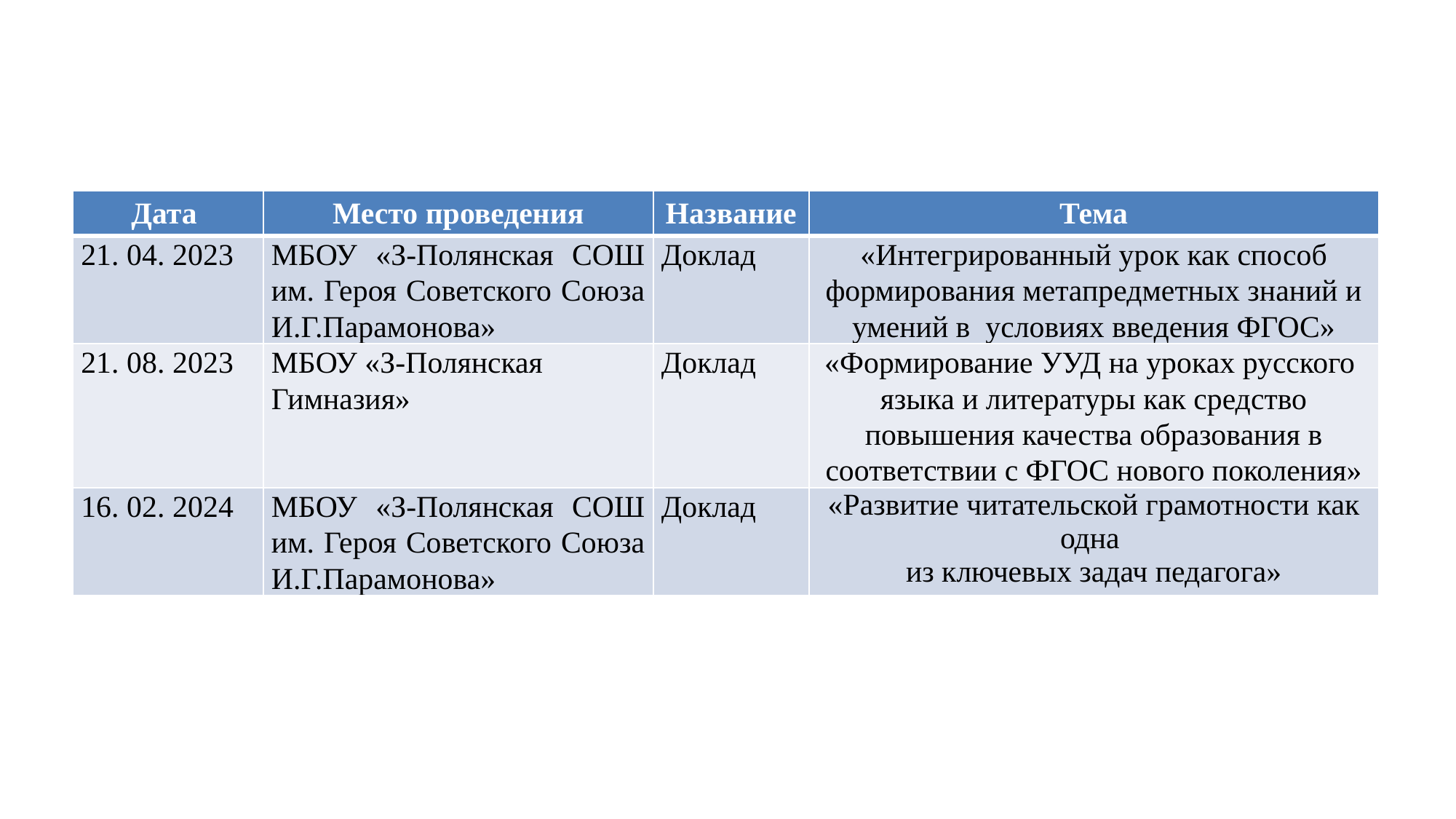

| Дата | Место проведения | Название | Тема |
| --- | --- | --- | --- |
| 21. 04. 2023 | МБОУ «З-Полянская СОШ им. Героя Советского Союза И.Г.Парамонова» | Доклад | «Интегрированный урок как способ формирования метапредметных знаний и умений в условиях введения ФГОС» |
| 21. 08. 2023 | МБОУ «З-Полянская Гимназия» | Доклад | «Формирование УУД на уроках русского языка и литературы как средство повышения качества образования в соответствии с ФГОС нового поколения» |
| 16. 02. 2024 | МБОУ «З-Полянская СОШ им. Героя Советского Союза И.Г.Парамонова» | Доклад | «Развитие читательской грамотности как одна из ключевых задач педагога» |